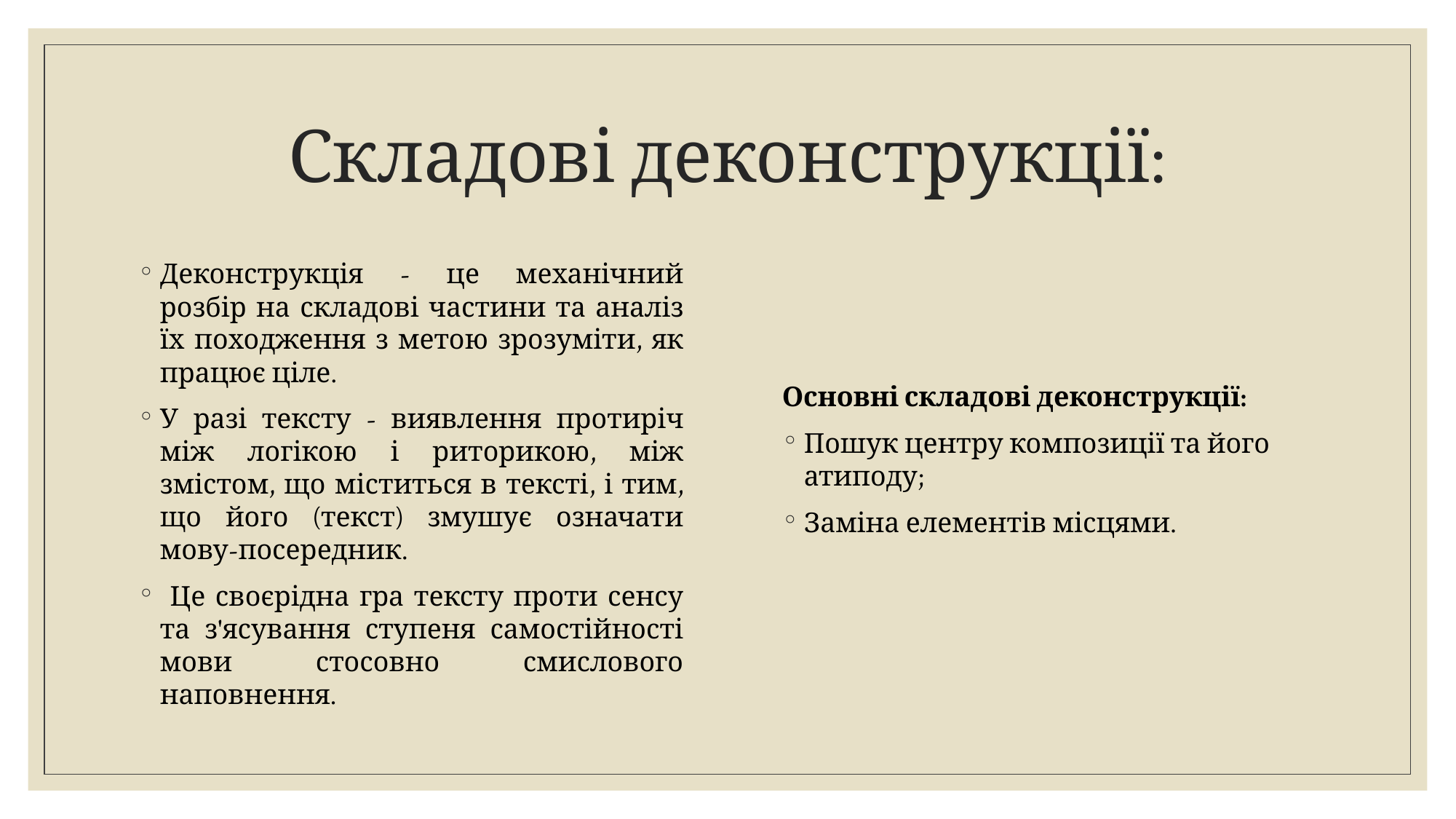

# Складові деконструкції:
Деконструкція - це механічний розбір на складові частини та аналіз їх походження з метою зрозуміти, як працює ціле.
У разі тексту - виявлення протиріч між логікою і риторикою, між змістом, що міститься в тексті, і тим, що його (текст) змушує означати мову-посередник.
 Це своєрідна гра тексту проти сенсу та з'ясування ступеня самостійності мови стосовно смислового наповнення.
Основні складові деконструкції:
Пошук центру композиції та його атиподу;
Заміна елементів місцями.